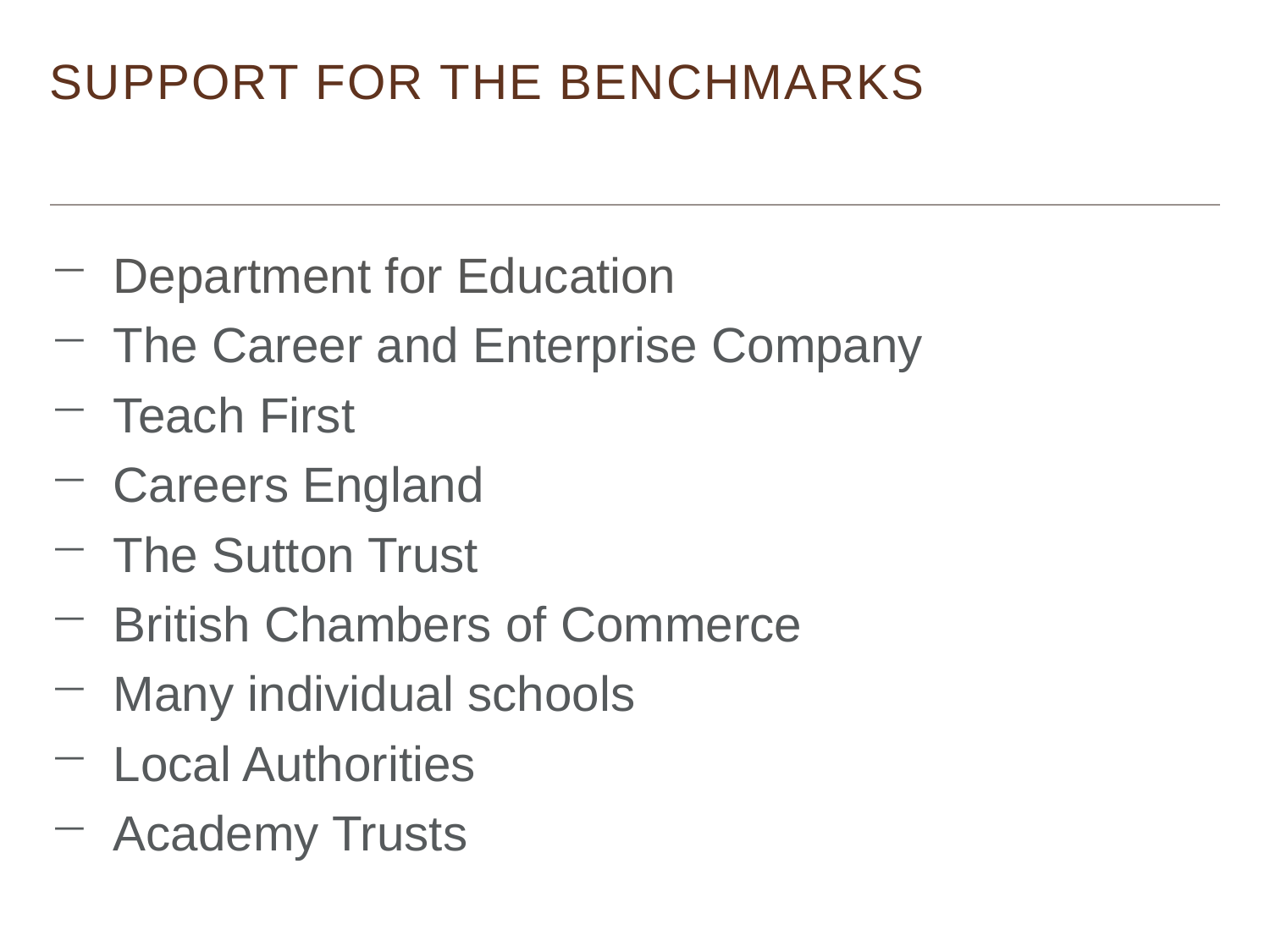

# Support for the benchmarks
Department for Education
The Career and Enterprise Company
Teach First
Careers England
The Sutton Trust
British Chambers of Commerce
Many individual schools
Local Authorities
Academy Trusts